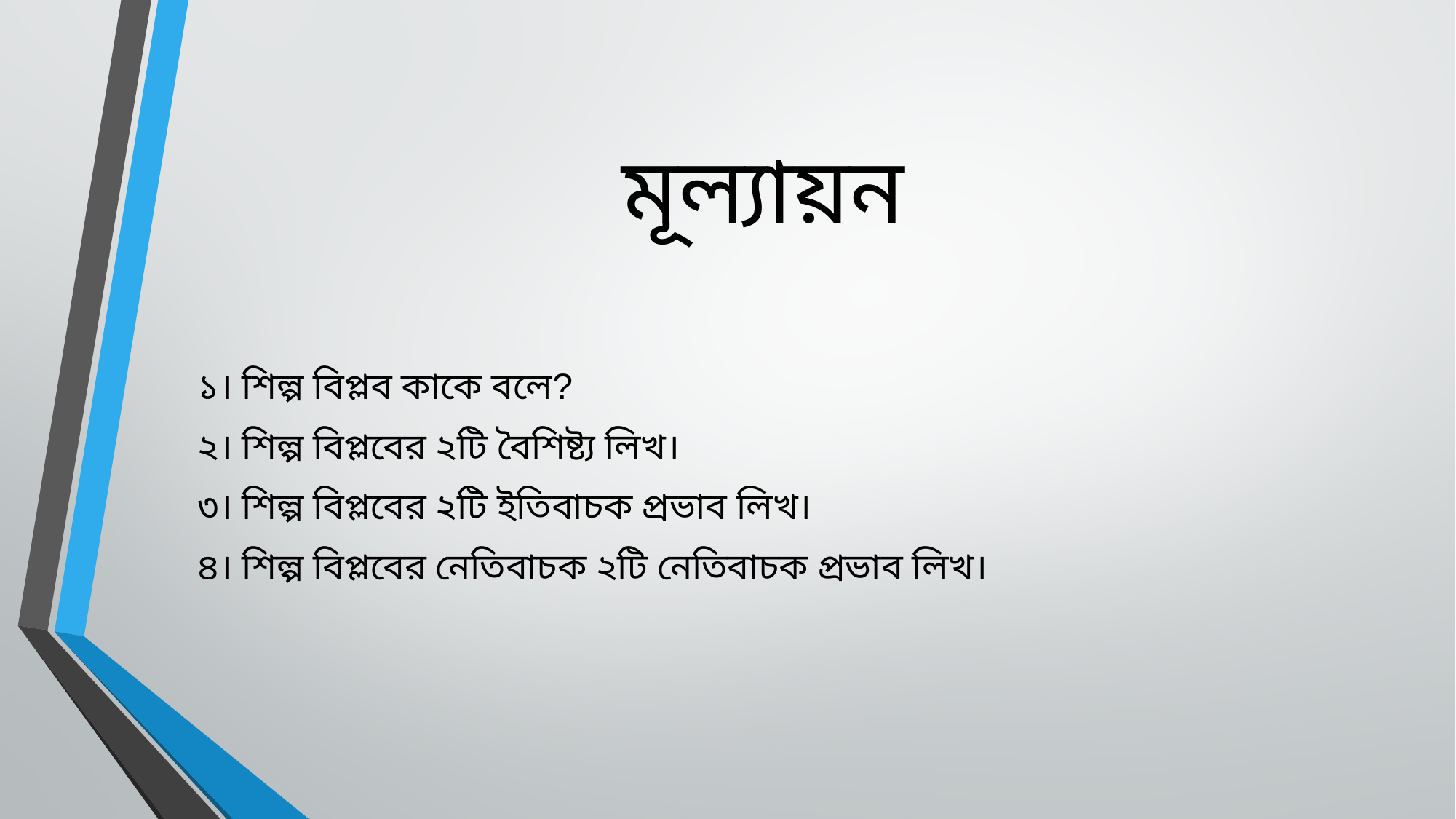

# মূল্যায়ন
 ১। শিল্প বিপ্লব কাকে বলে?
 ২। শিল্প বিপ্লবের ২টি বৈশিষ্ট্য লিখ।
 ৩। শিল্প বিপ্লবের ২টি ইতিবাচক প্রভাব লিখ।
 ৪। শিল্প বিপ্লবের নেতিবাচক ২টি নেতিবাচক প্রভাব লিখ।